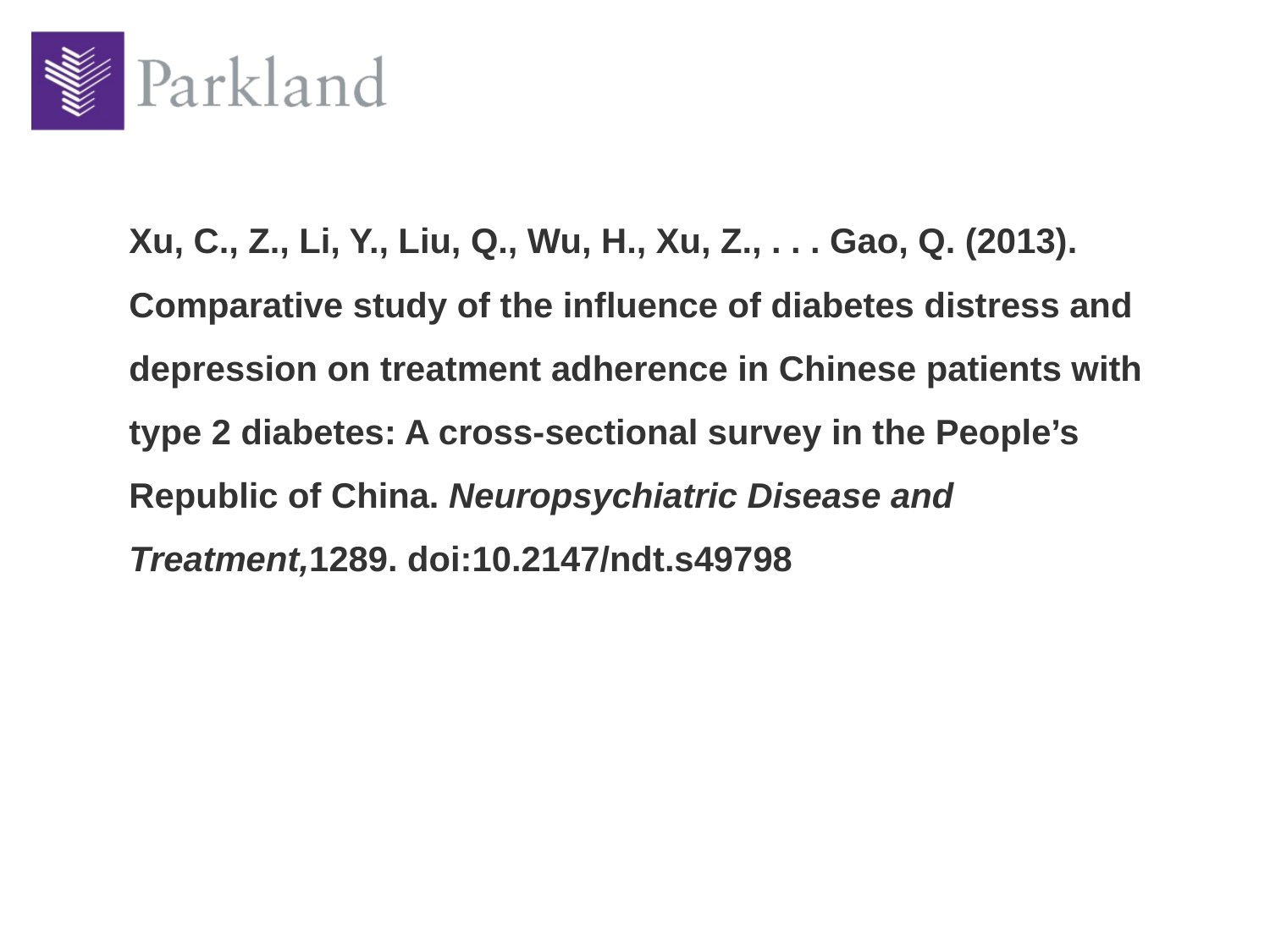

#

Xu, C., Z., Li, Y., Liu, Q., Wu, H., Xu, Z., . . . Gao, Q. (2013). Comparative study of the influence of diabetes distress and depression on treatment adherence in Chinese patients with type 2 diabetes: A cross-sectional survey in the People’s Republic of China. Neuropsychiatric Disease and Treatment,1289. doi:10.2147/ndt.s49798